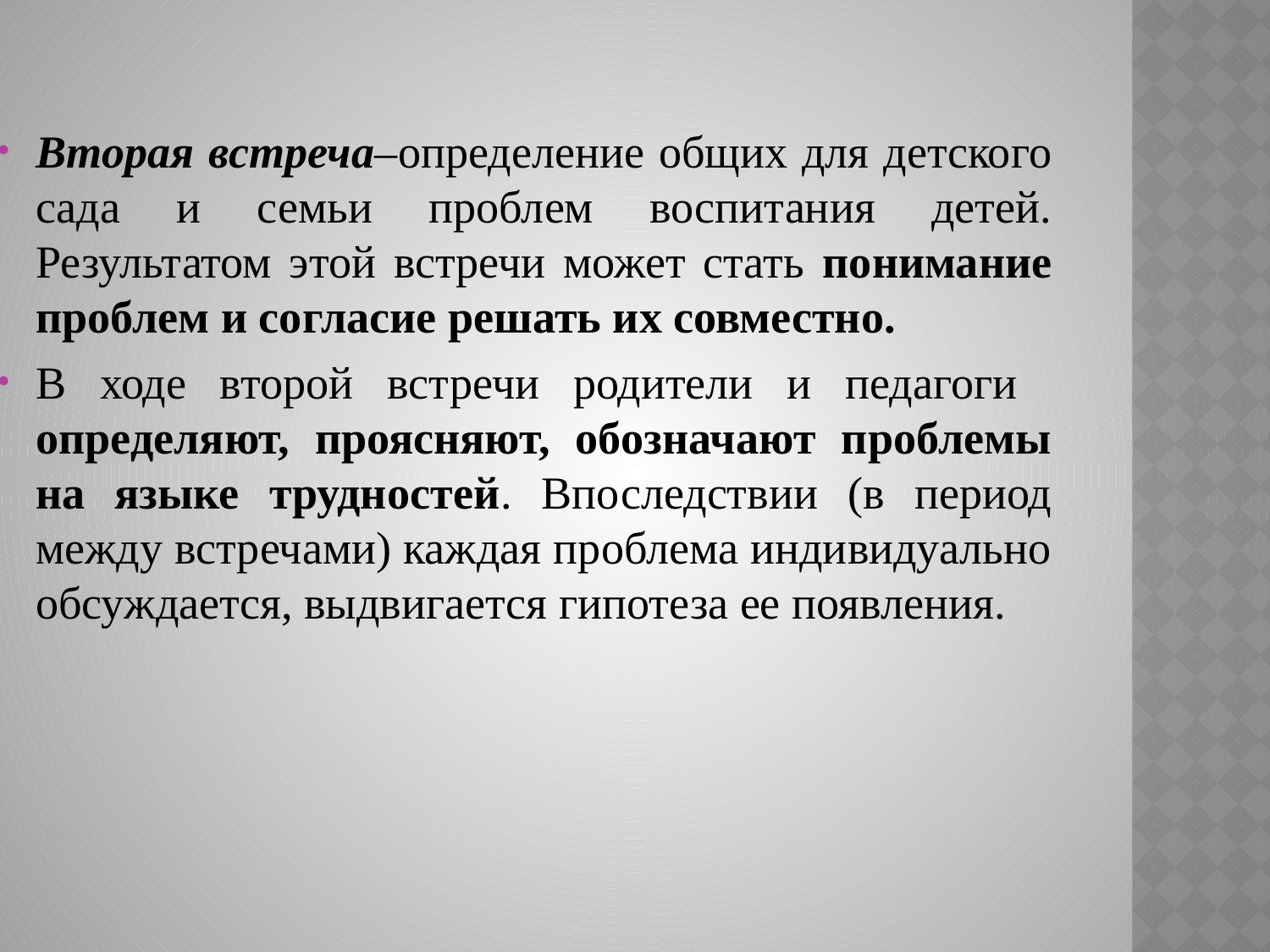

Вторая встреча–определение общих для детского сада и семьи проблем воспитания детей. Результатом этой встречи может стать понимание проблем и согласие решать их совместно.
В ходе второй встречи родители и педагоги  определяют, проясняют, обозначают проблемы на языке трудностей. Впоследствии (в период между встречами) каждая проблема индивидуально обсуждается, выдвигается гипотеза ее появления.